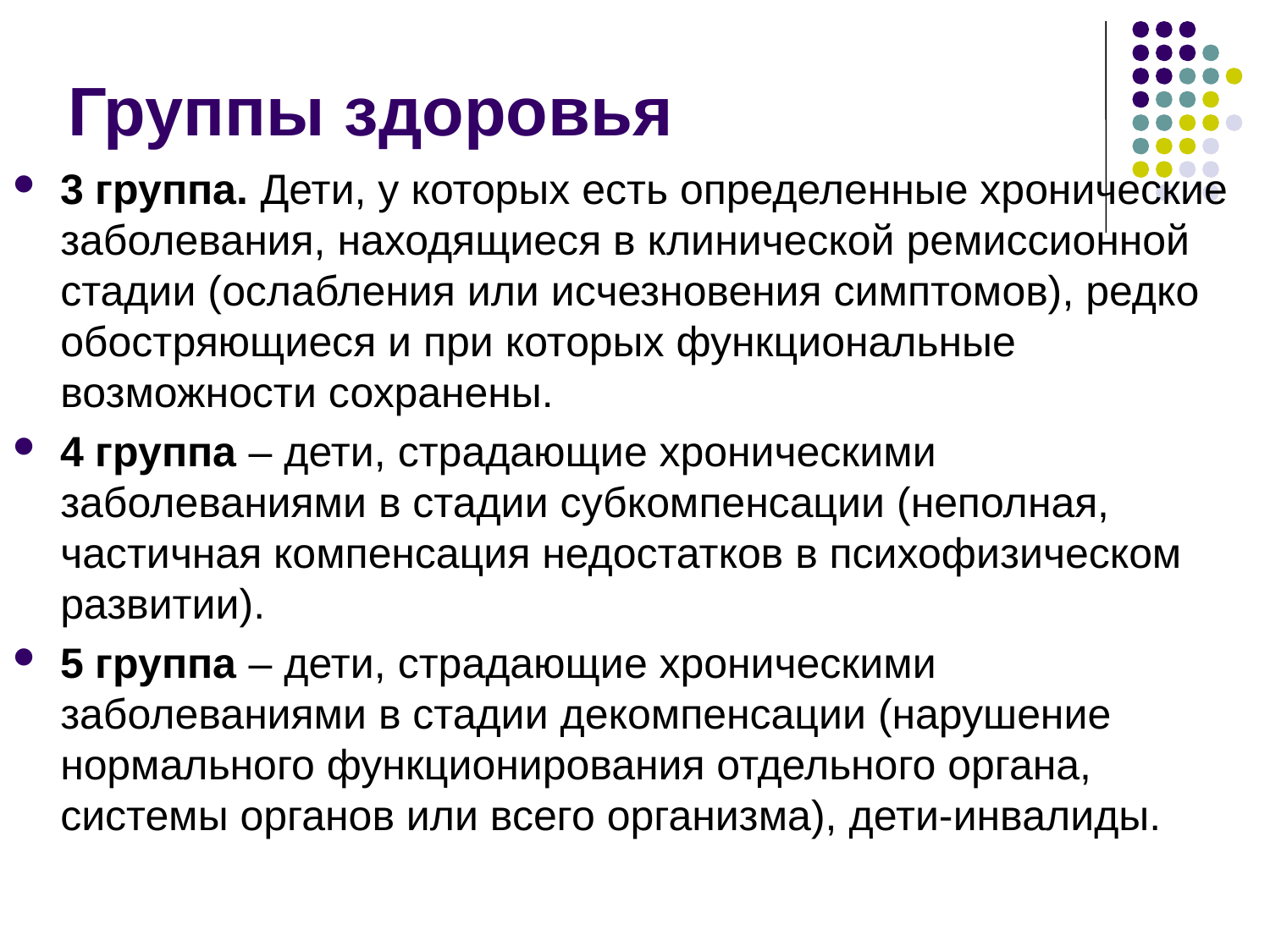

# Группы здоровья
3 группа. Дети, у которых есть определенные хронические заболевания, находящиеся в клинической ремиссионной стадии (ослабления или исчезновения симптомов), редко обостряющиеся и при которых функциональные возможности сохранены.
4 группа – дети, страдающие хроническими заболеваниями в стадии субкомпенсации (неполная, частичная компенсация недостатков в психофизическом развитии).
5 группа – дети, страдающие хроническими заболеваниями в стадии декомпенсации (нарушение нормального функционирования отдельного органа, системы органов или всего организма), дети-инвалиды.